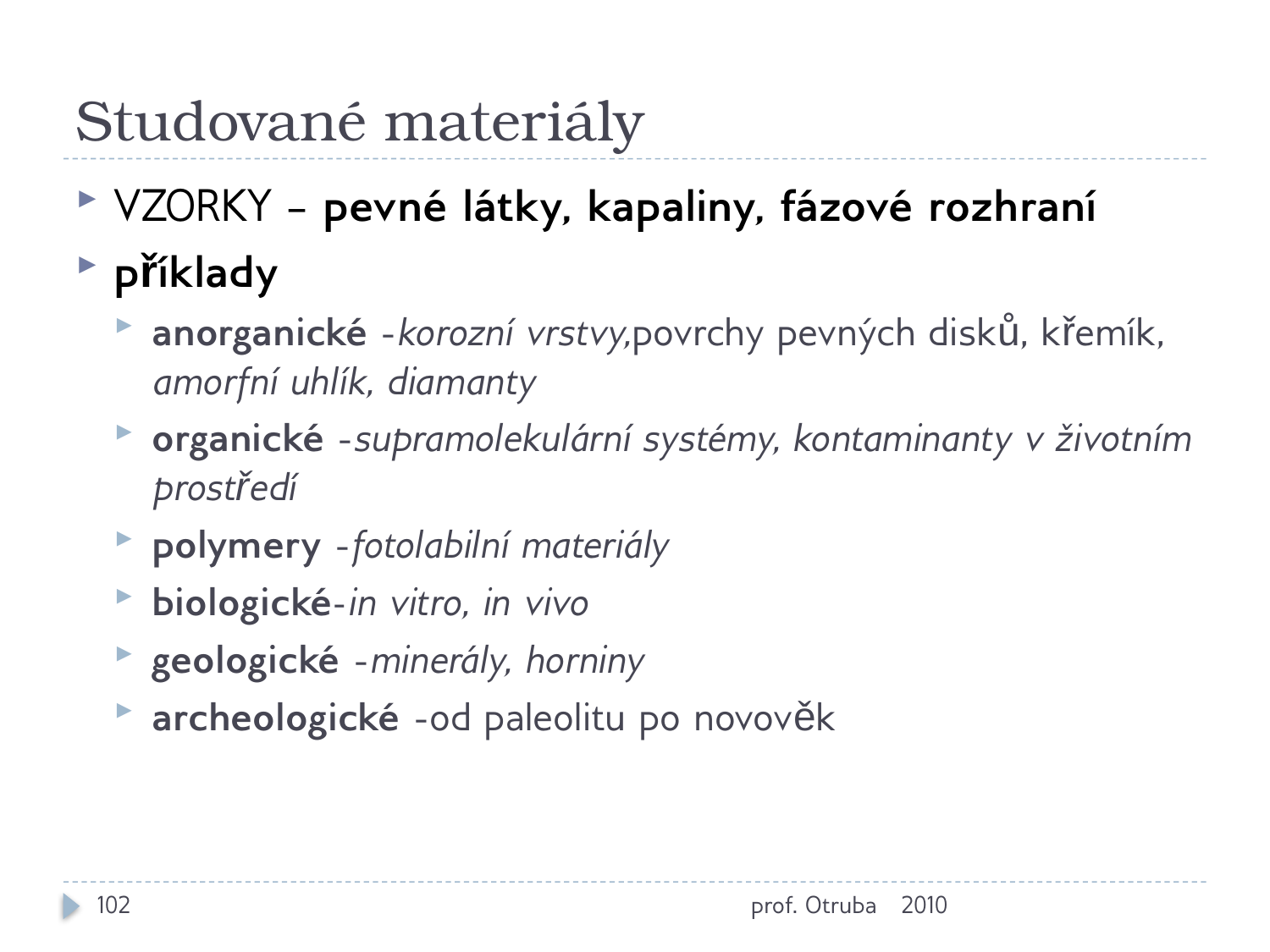

# Studované materiály
VZORKY – pevné látky, kapaliny, fázové rozhraní
příklady
anorganické -korozní vrstvy,povrchy pevných disků, křemík, amorfní uhlík, diamanty
organické -supramolekulární systémy, kontaminanty v životním prostředí
polymery -fotolabilní materiály
biologické-in vitro, in vivo
geologické -minerály, horniny
archeologické -od paleolitu po novověk

102
prof. Otruba
2010